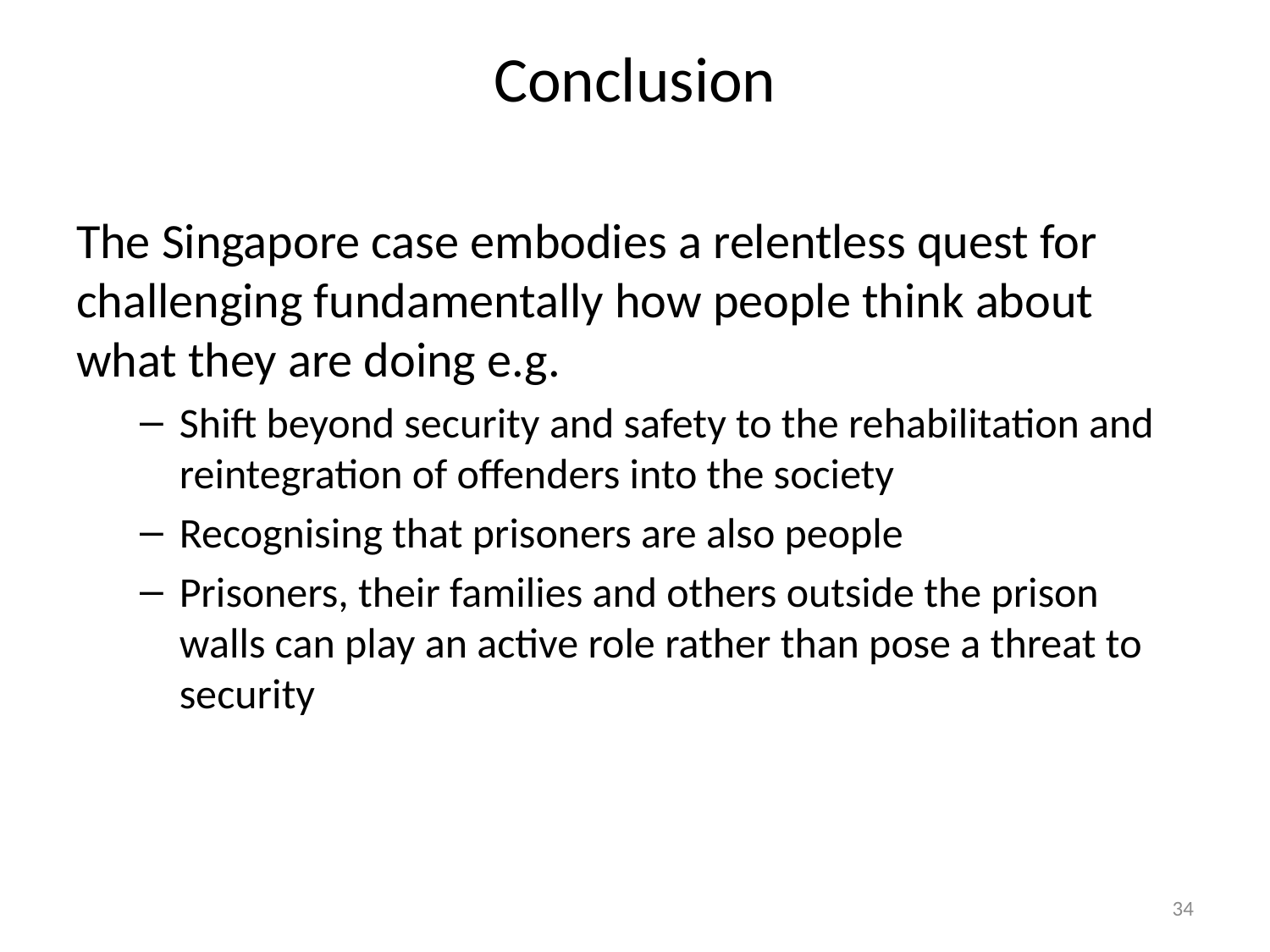

# Conclusion
The Singapore case embodies a relentless quest for challenging fundamentally how people think about what they are doing e.g.
Shift beyond security and safety to the rehabilitation and reintegration of offenders into the society
Recognising that prisoners are also people
Prisoners, their families and others outside the prison walls can play an active role rather than pose a threat to security
34